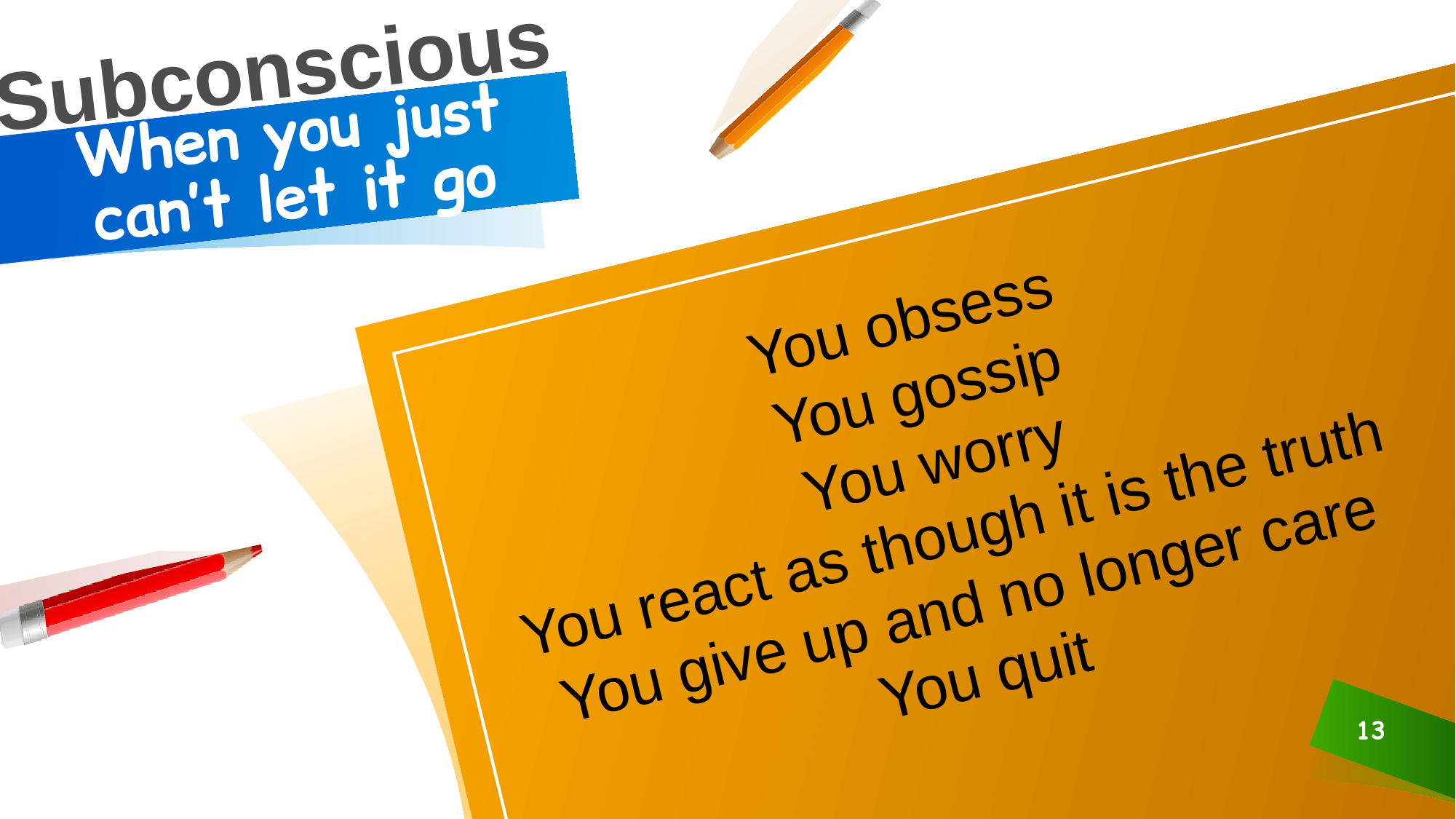

Subconscious
# When you just can’t let it go
You obsess
You gossip
You worry
You react as though it is the truth
You give up and no longer care
You quit
13